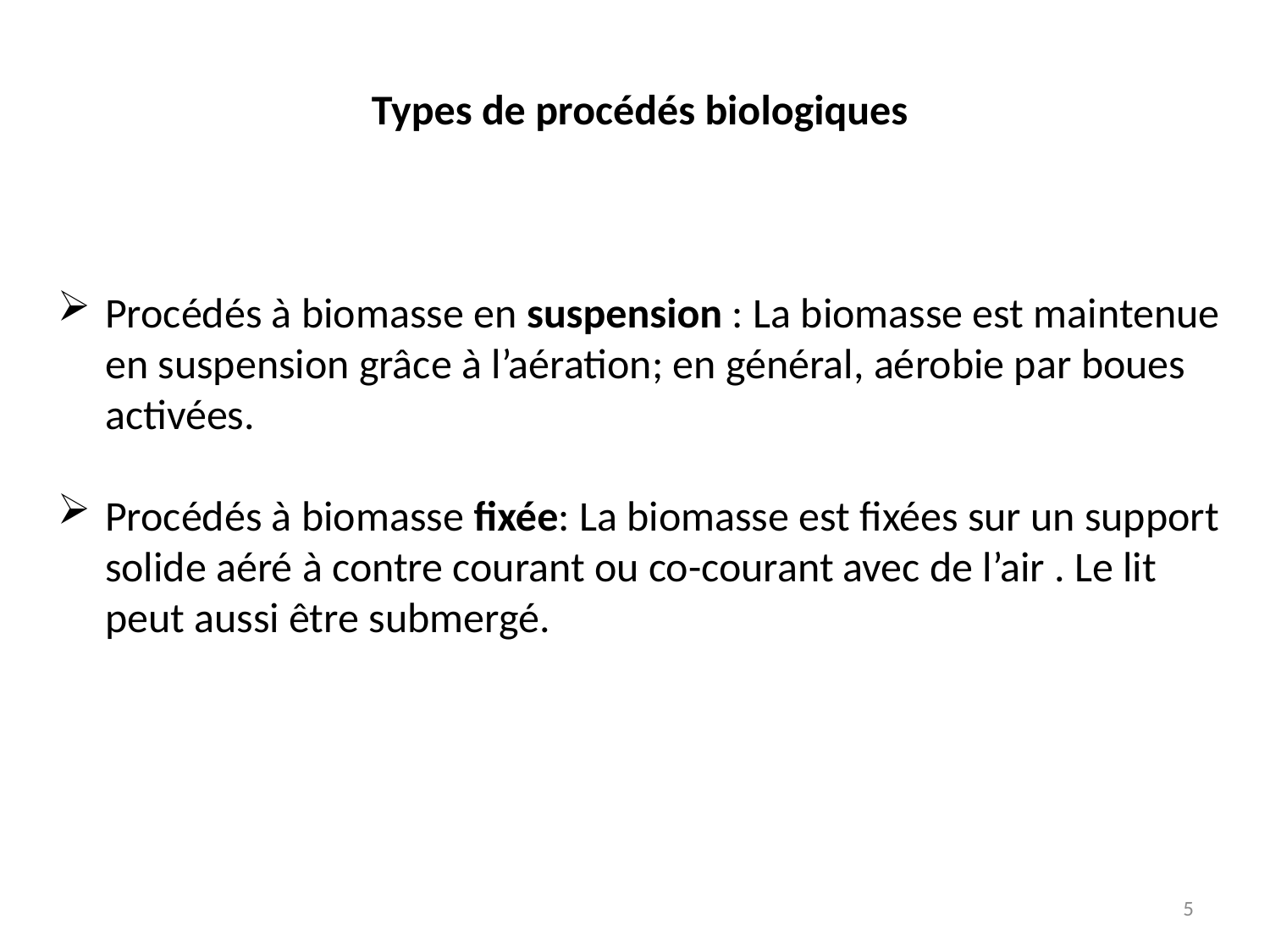

Types de procédés biologiques

Procédés à biomasse en suspension : La biomasse est maintenue en suspension grâce à l’aération; en général, aérobie par boues activées.

Procédés à biomasse fixée: La biomasse est fixées sur un support solide aéré à contre courant ou co-courant avec de l’air . Le lit peut aussi être submergé.
5